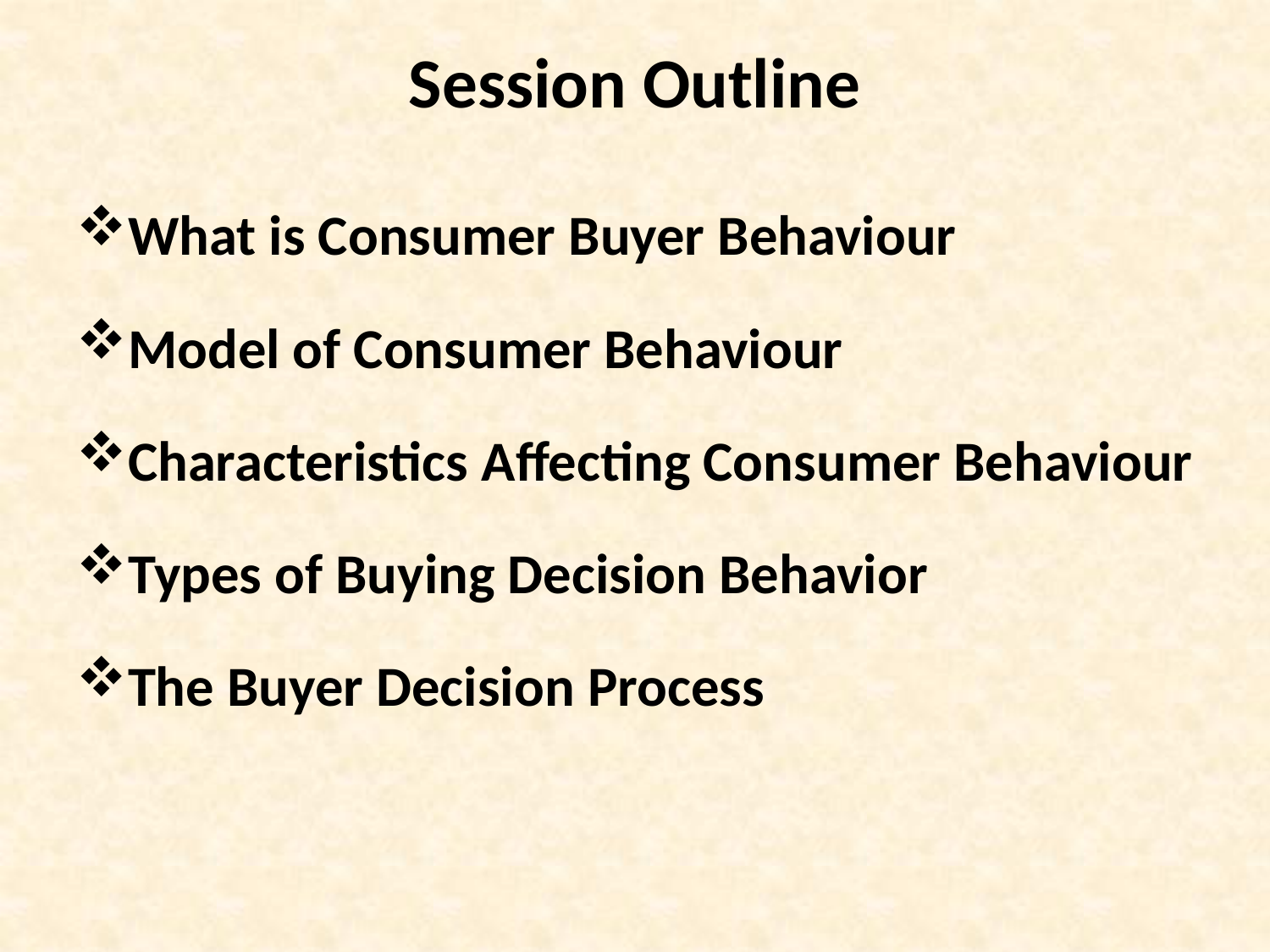

# Session Outline
What is Consumer Buyer Behaviour
Model of Consumer Behaviour
Characteristics Affecting Consumer Behaviour
Types of Buying Decision Behavior
The Buyer Decision Process